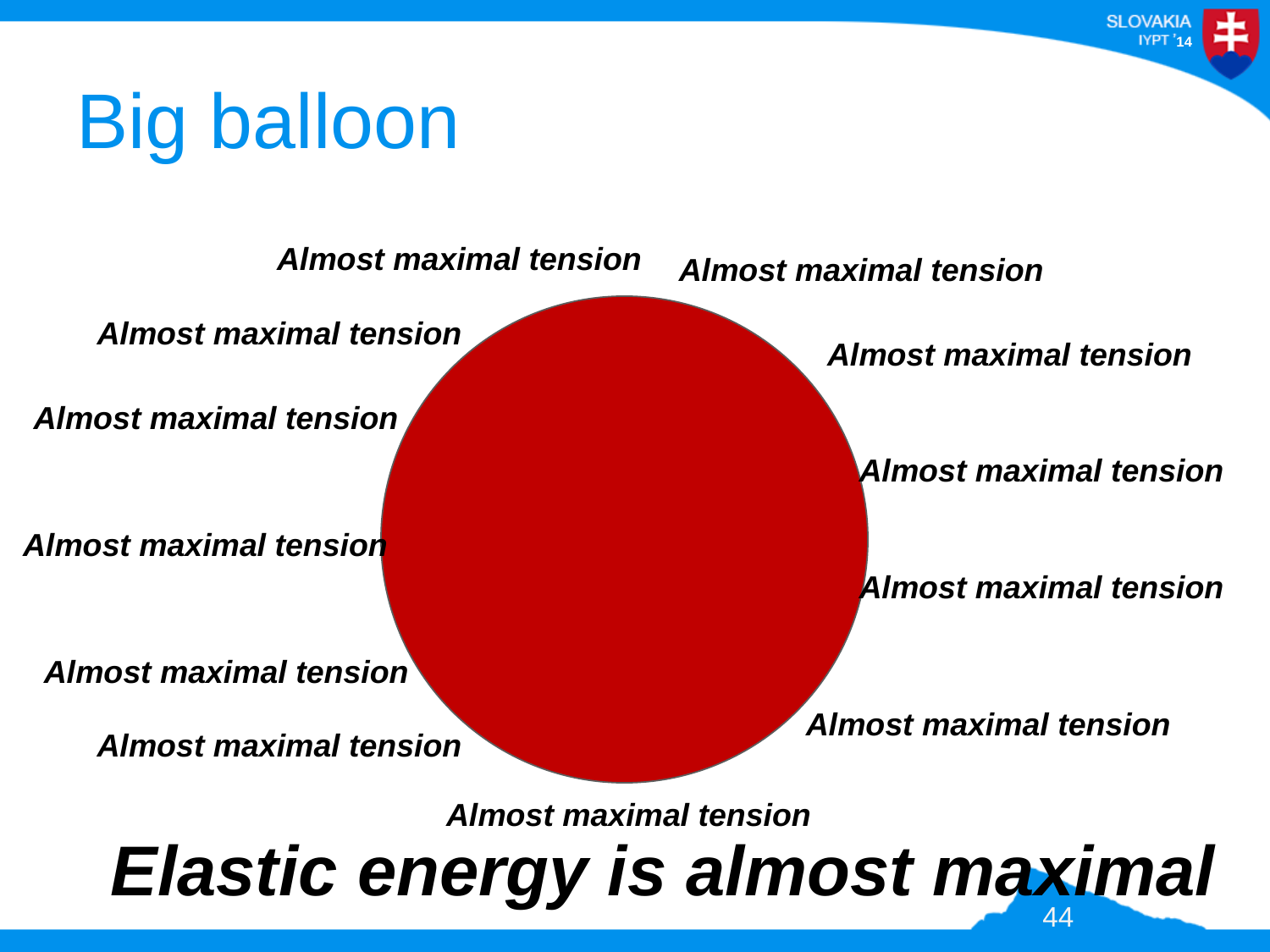

# Big balloon
Almost maximal tension
Almost maximal tension

Almost maximal tension
Almost maximal tension
Almost maximal tension
Almost maximal tension
Almost maximal tension
Almost maximal tension
Almost maximal tension
Almost maximal tension
Almost maximal tension
Almost maximal tension
Elastic energy is almost maximal
44